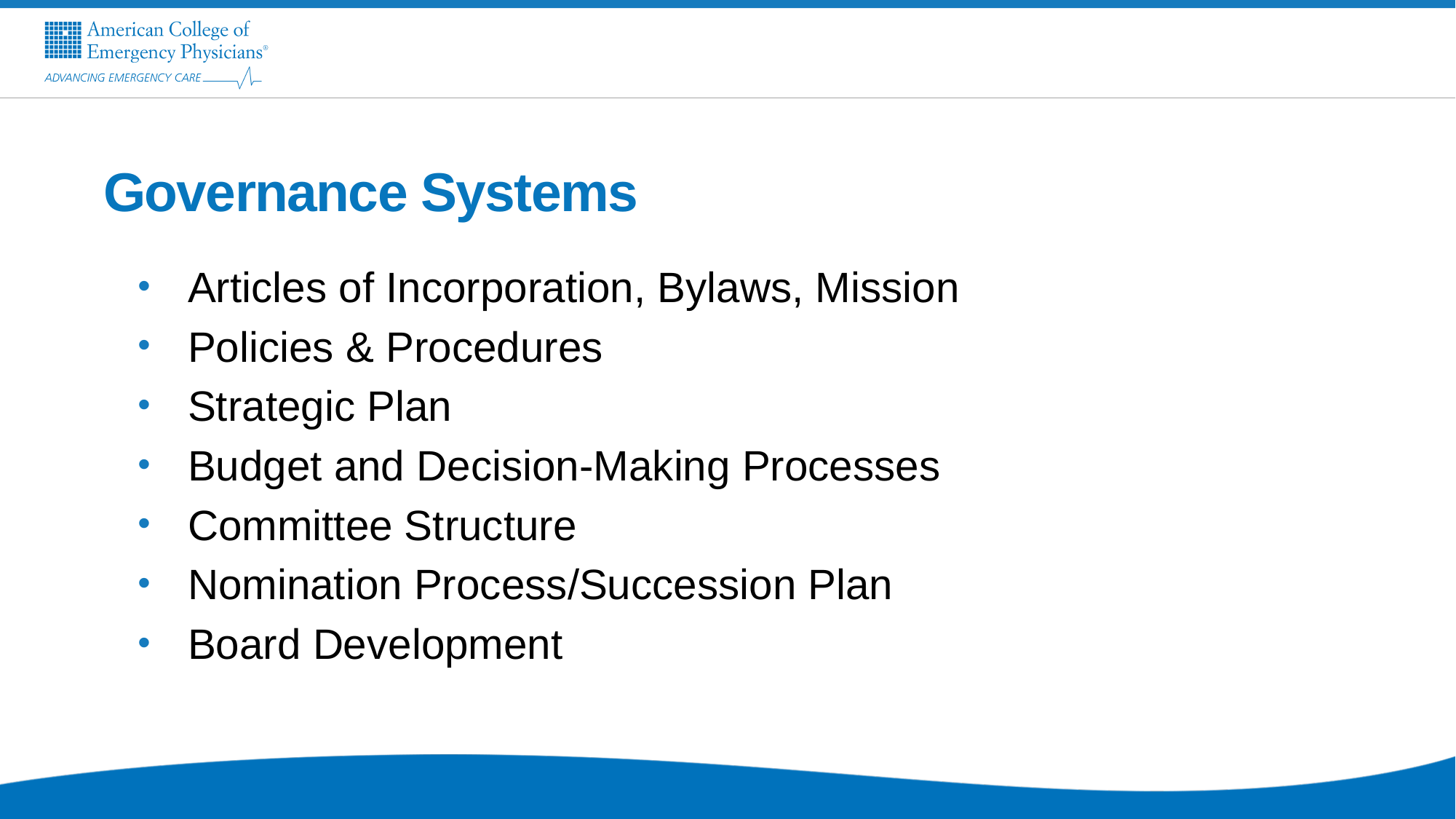

Governance Systems
Articles of Incorporation, Bylaws, Mission
Policies & Procedures
Strategic Plan
Budget and Decision-Making Processes
Committee Structure
Nomination Process/Succession Plan
Board Development